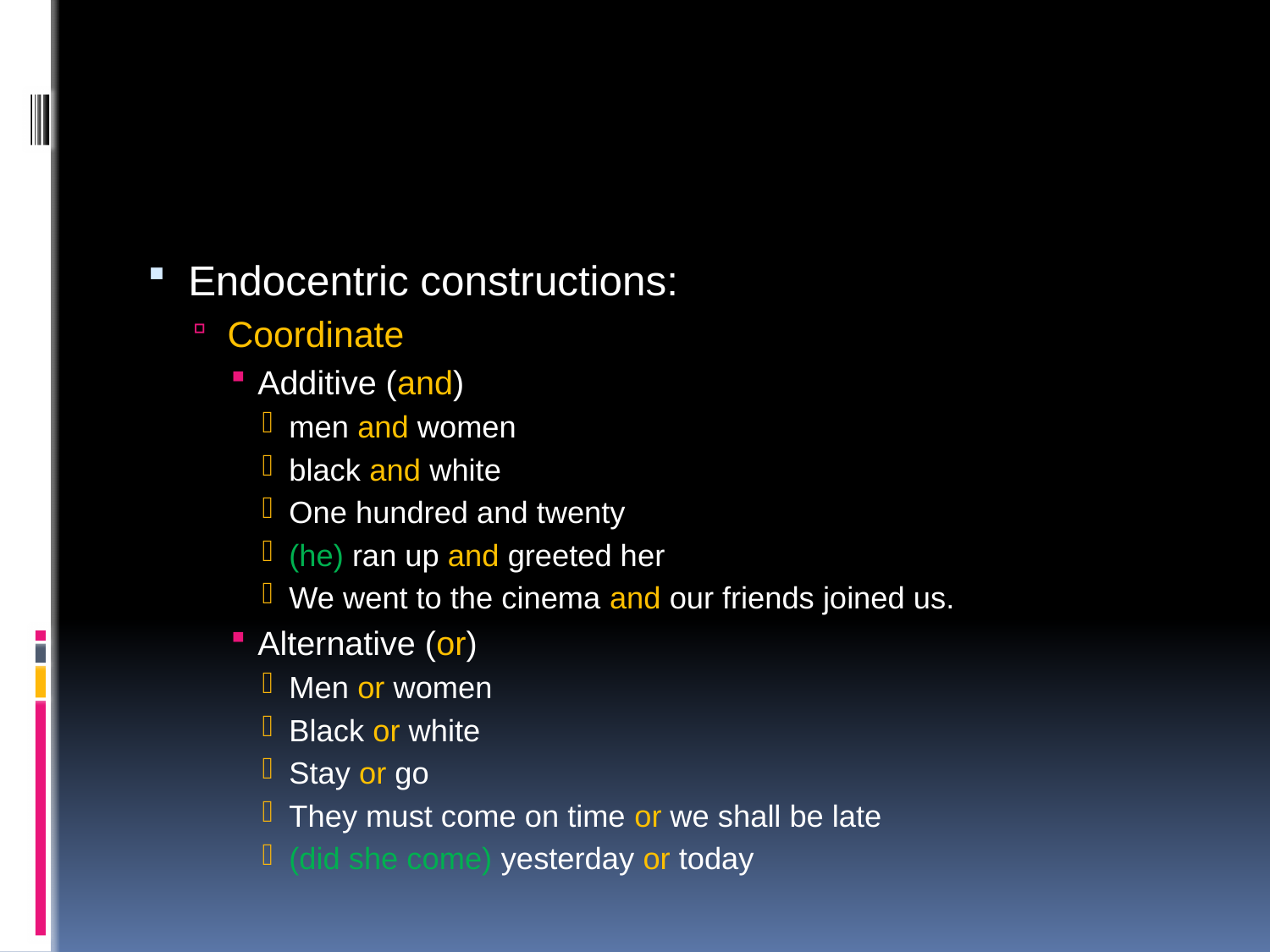

#
Endocentric constructions:
Coordinate
Additive (and)
men and women
black and white
One hundred and twenty
(he) ran up and greeted her
We went to the cinema and our friends joined us.
Alternative (or)
Men or women
Black or white
Stay or go
They must come on time or we shall be late
(did she come) yesterday or today